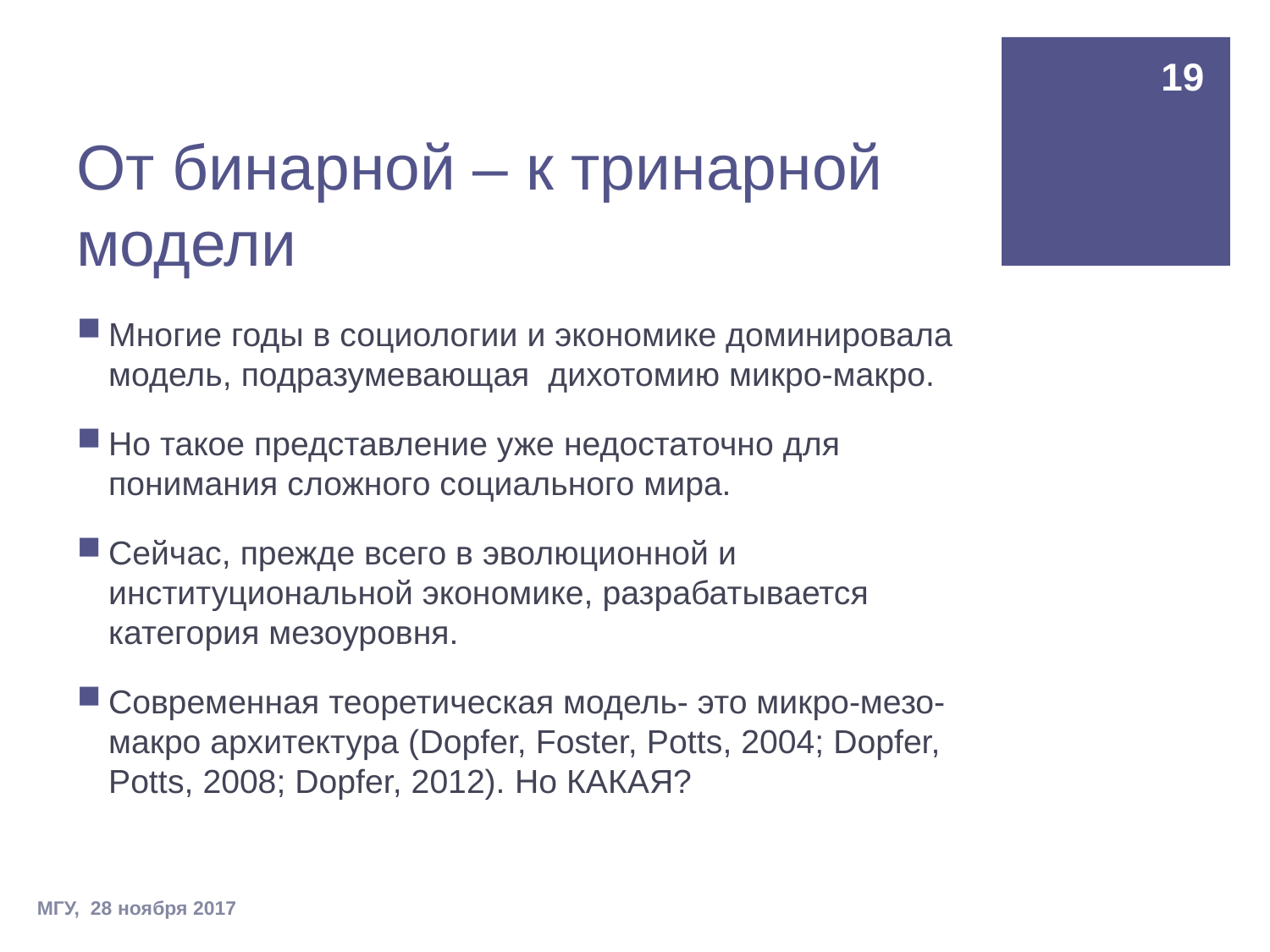

19
# От бинарной – к тринарной модели
Многие годы в социологии и экономике доминировала модель, подразумевающая  дихотомию микро-макро.
Но такое представление уже недостаточно для понимания сложного социального мира.
Сейчас, прежде всего в эволюционной и институциональной экономике, разрабатывается категория мезоуровня.
Современная теоретическая модель- это микро-мезо-макро архитектура (Dopfer, Foster, Potts, 2004; Dopfer, Potts, 2008; Dopfer, 2012). Но КАКАЯ?
МГУ,  28 ноября 2017